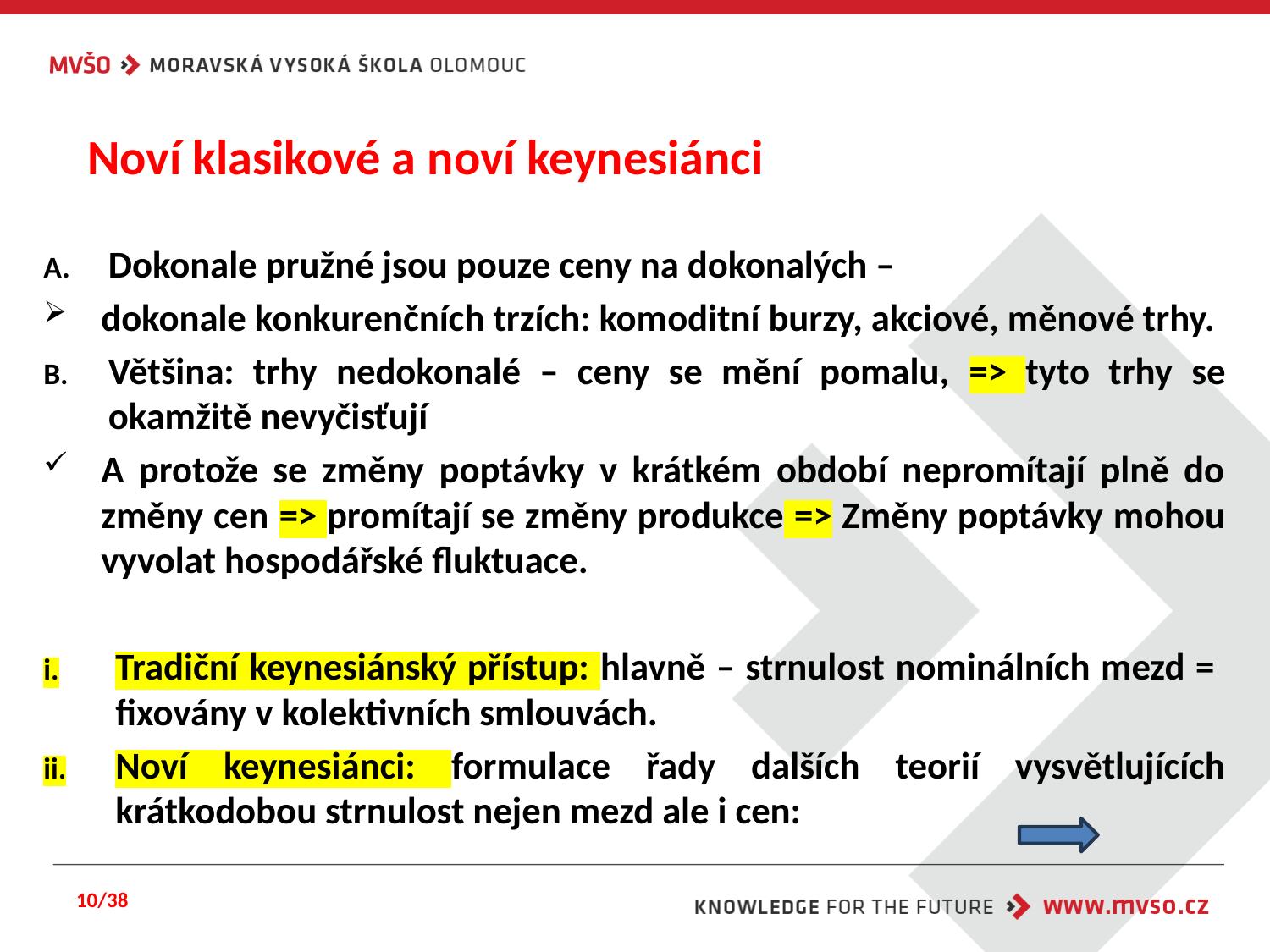

# Noví klasikové a noví keynesiánci
Dokonale pružné jsou pouze ceny na dokonalých –
dokonale konkurenčních trzích: komoditní burzy, akciové, měnové trhy.
Většina: trhy nedokonalé – ceny se mění pomalu, => tyto trhy se okamžitě nevyčisťují
A protože se změny poptávky v krátkém období nepromítají plně do změny cen => promítají se změny produkce => Změny poptávky mohou vyvolat hospodářské fluktuace.

Tradiční keynesiánský přístup: hlavně – strnulost nominálních mezd =  fixovány v kolektivních smlouvách.
Noví keynesiánci: formulace řady dalších teorií vysvětlujících krátkodobou strnulost nejen mezd ale i cen:

10/38